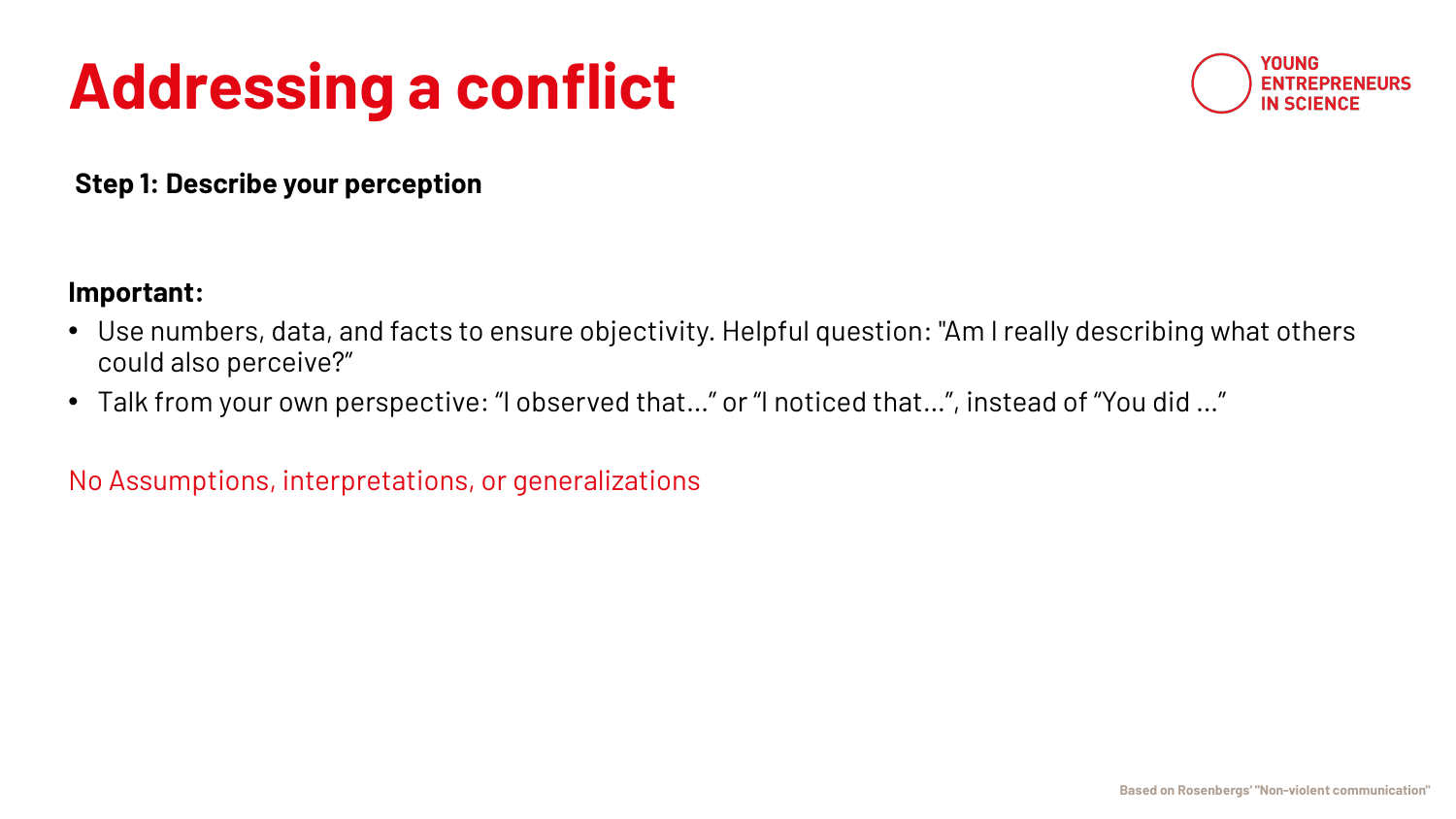

Addressing a conflict
Step 1: Describe your perception
Important:
Use numbers, data, and facts to ensure objectivity. Helpful question: "Am I really describing what others could also perceive?”
Talk from your own perspective: “I observed that…” or “I noticed that…”, instead of “You did …”

No Assumptions, interpretations, or generalizations
Based on Rosenbergs‘ "Non-violent communication"